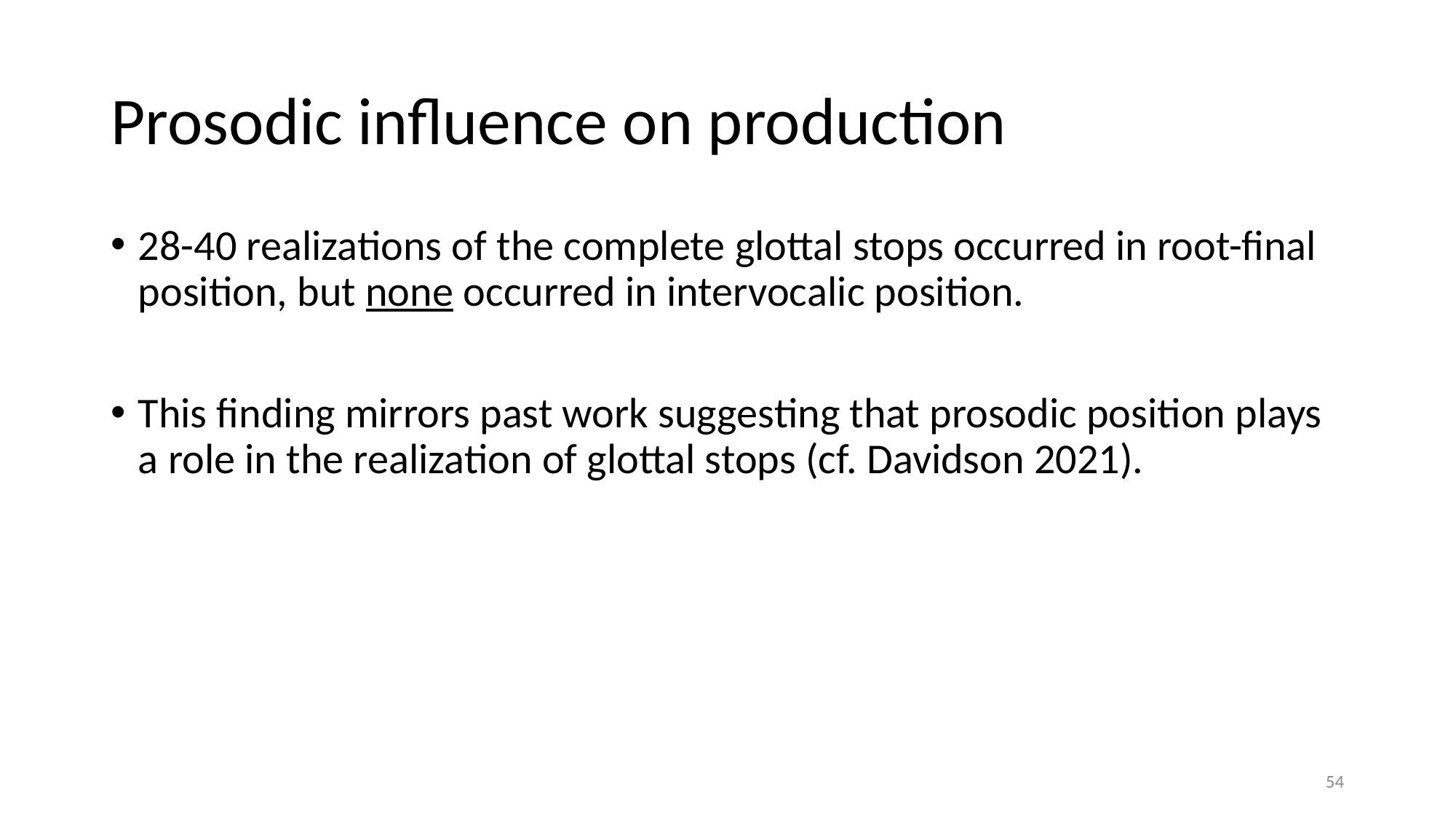

# Prosodic influence on production
28-40 realizations of the complete glottal stops occurred in root-final position, but none occurred in intervocalic position.

This finding mirrors past work suggesting that prosodic position plays a role in the realization of glottal stops (cf. Davidson 2021).
54